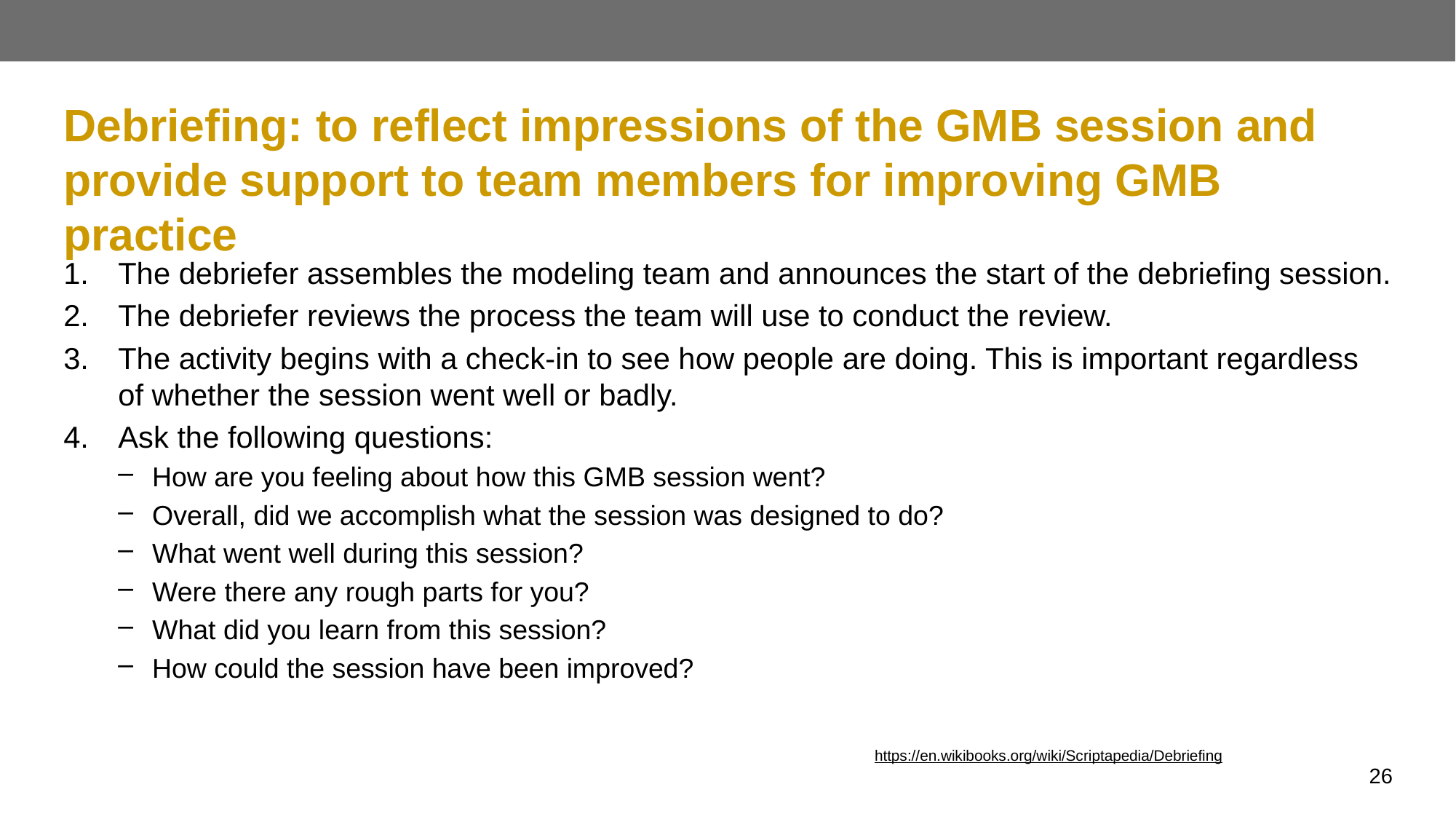

# Debriefing: to reflect impressions of the GMB session and provide support to team members for improving GMB practice
The debriefer assembles the modeling team and announces the start of the debriefing session.
The debriefer reviews the process the team will use to conduct the review.
The activity begins with a check-in to see how people are doing. This is important regardless of whether the session went well or badly.
Ask the following questions:
How are you feeling about how this GMB session went?
Overall, did we accomplish what the session was designed to do?
What went well during this session?
Were there any rough parts for you?
What did you learn from this session?
How could the session have been improved?

https://en.wikibooks.org/wiki/Scriptapedia/Debriefing
26